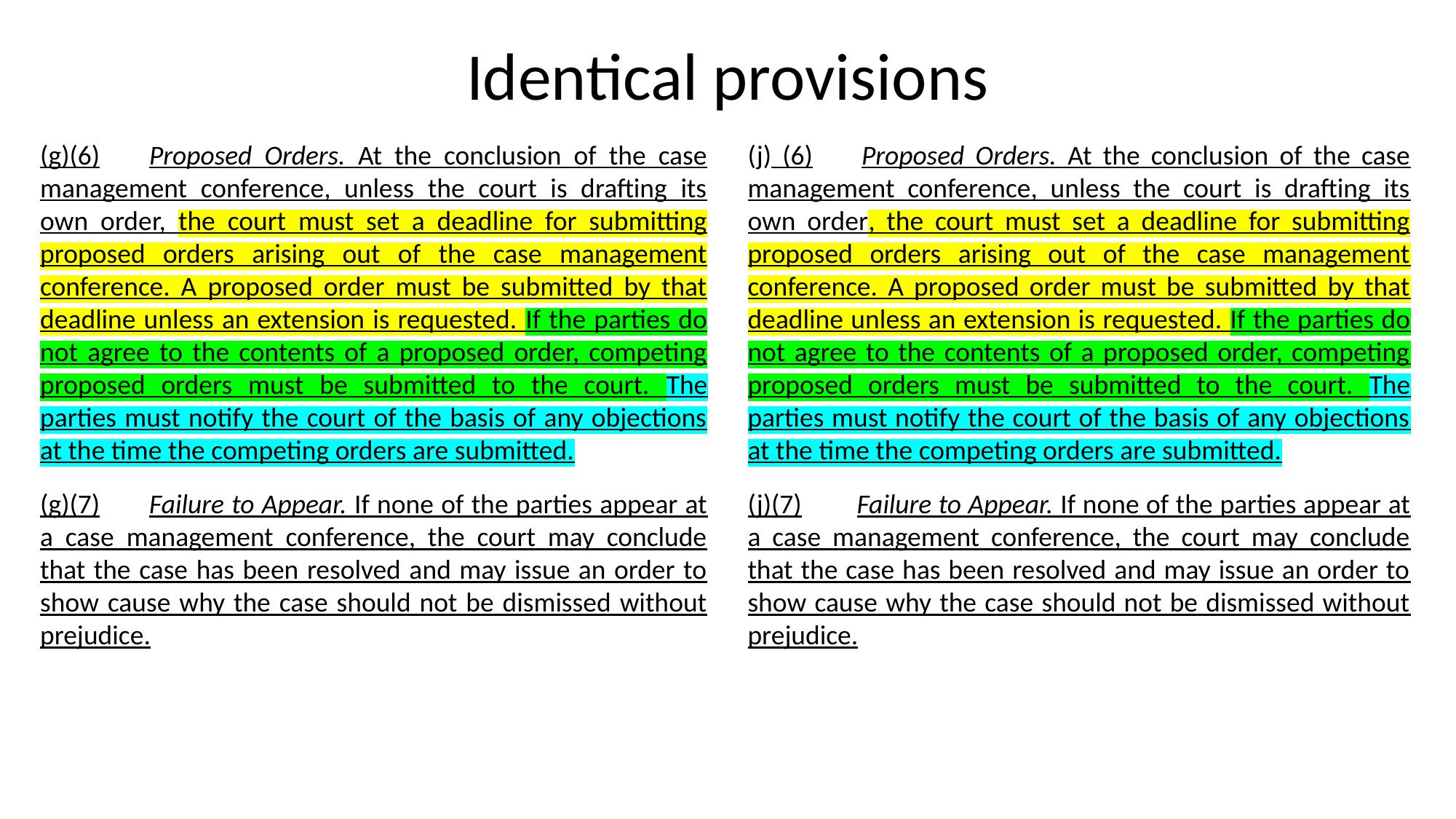

# Identical provisions
(g)(6)	Proposed Orders. At the conclusion of the case management conference, unless the court is drafting its own order, the court must set a deadline for submitting proposed orders arising out of the case management conference. A proposed order must be submitted by that deadline unless an extension is requested. If the parties do not agree to the contents of a proposed order, competing proposed orders must be submitted to the court. The parties must notify the court of the basis of any objections at the time the competing orders are submitted.
(g)(7)	Failure to Appear. If none of the parties appear at a case management conference, the court may conclude that the case has been resolved and may issue an order to show cause why the case should not be dismissed without prejudice.

(j) (6)	Proposed Orders. At the conclusion of the case management conference, unless the court is drafting its own order, the court must set a deadline for submitting proposed orders arising out of the case management conference. A proposed order must be submitted by that deadline unless an extension is requested. If the parties do not agree to the contents of a proposed order, competing proposed orders must be submitted to the court. The parties must notify the court of the basis of any objections at the time the competing orders are submitted.
(j)(7)	Failure to Appear. If none of the parties appear at a case management conference, the court may conclude that the case has been resolved and may issue an order to show cause why the case should not be dismissed without prejudice.